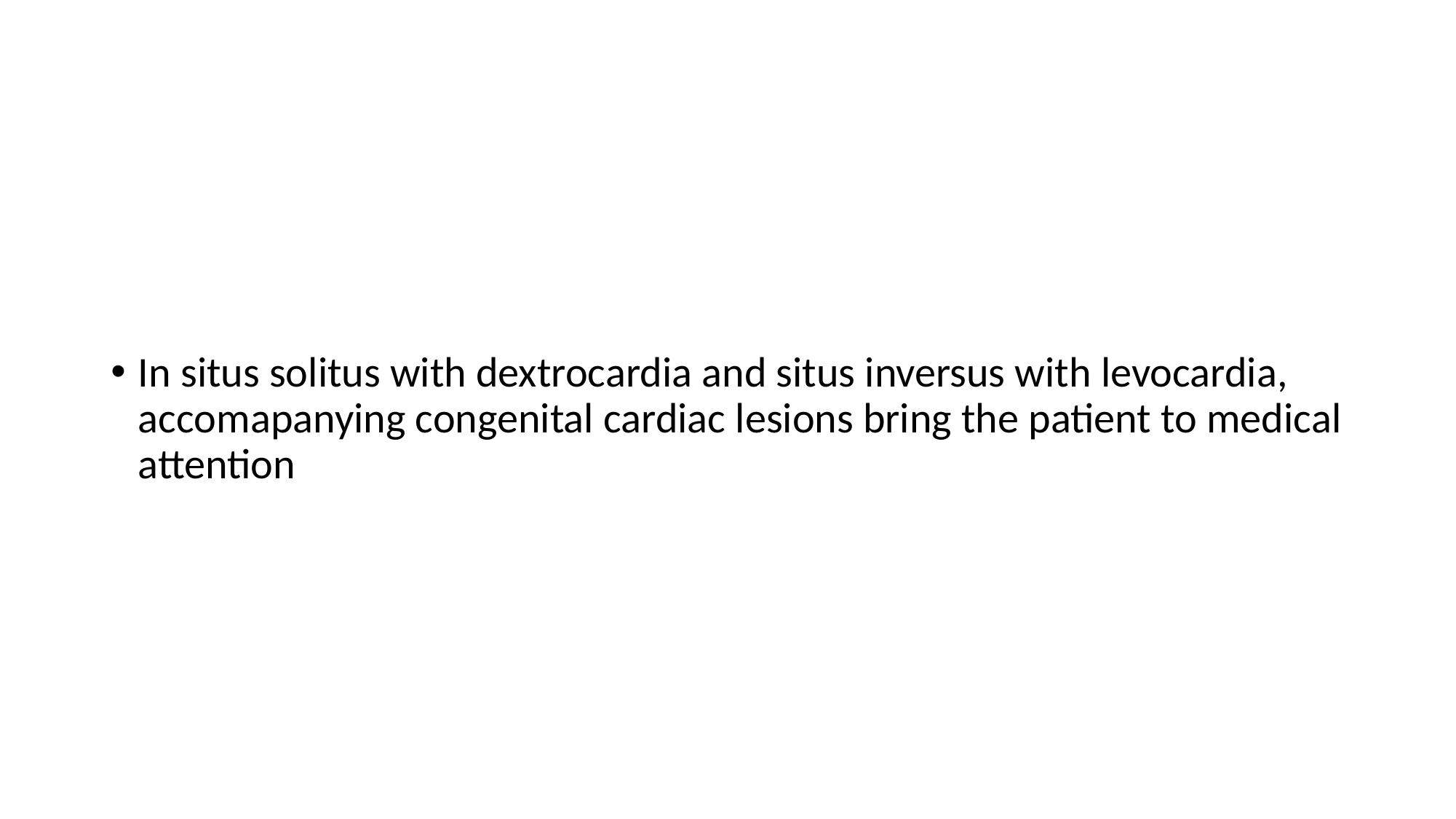

#

In situs solitus with dextrocardia and situs inversus with levocardia, accomapanying congenital cardiac lesions bring the patient to medical attention